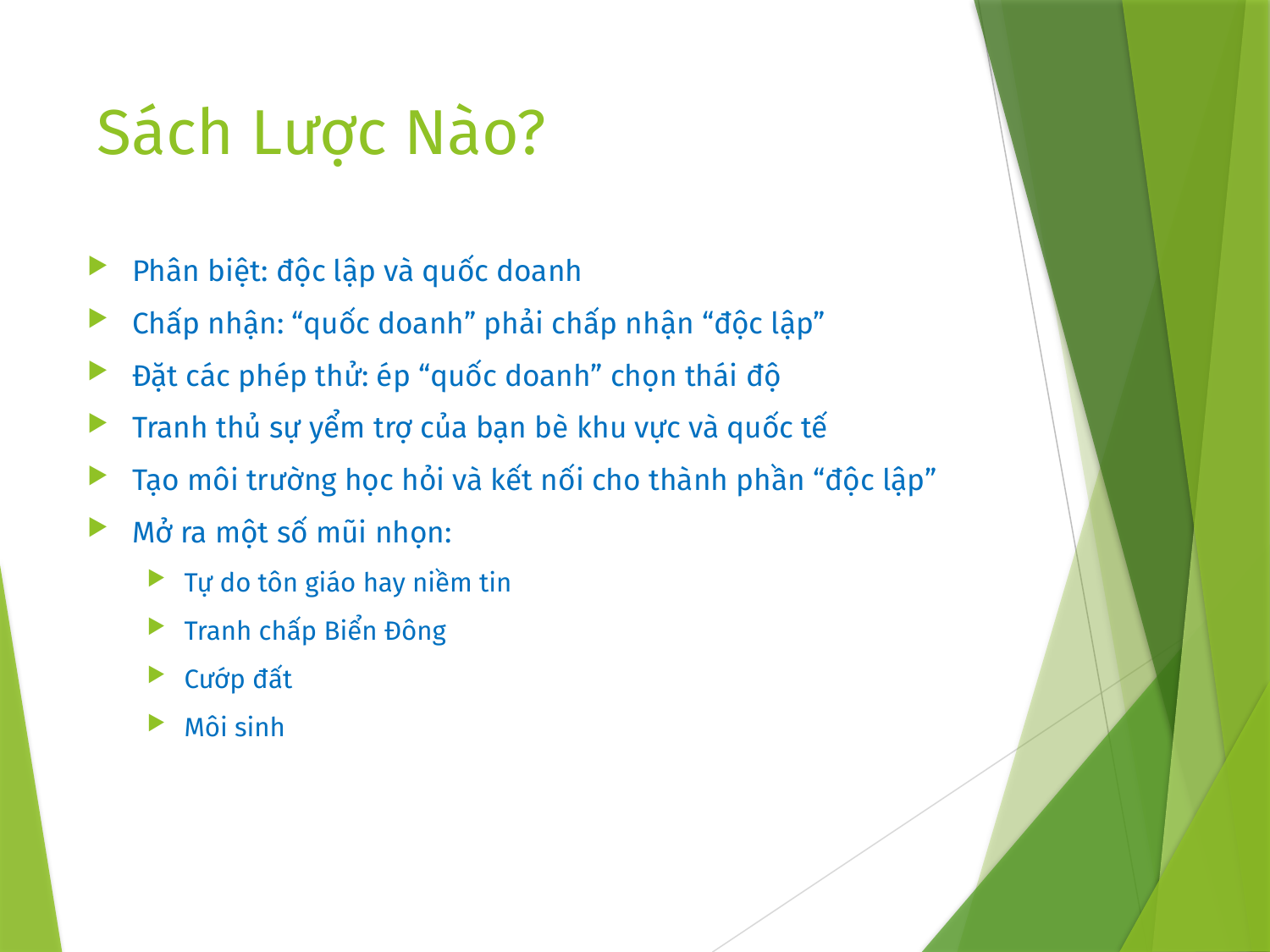

# Sách Lược Nào?
Phân biệt: độc lập và quốc doanh
Chấp nhận: “quốc doanh” phải chấp nhận “độc lập”
Đặt các phép thử: ép “quốc doanh” chọn thái độ
Tranh thủ sự yểm trợ của bạn bè khu vực và quốc tế
Tạo môi trường học hỏi và kết nối cho thành phần “độc lập”
Mở ra một số mũi nhọn:
Tự do tôn giáo hay niềm tin
Tranh chấp Biển Đông
Cướp đất
Môi sinh